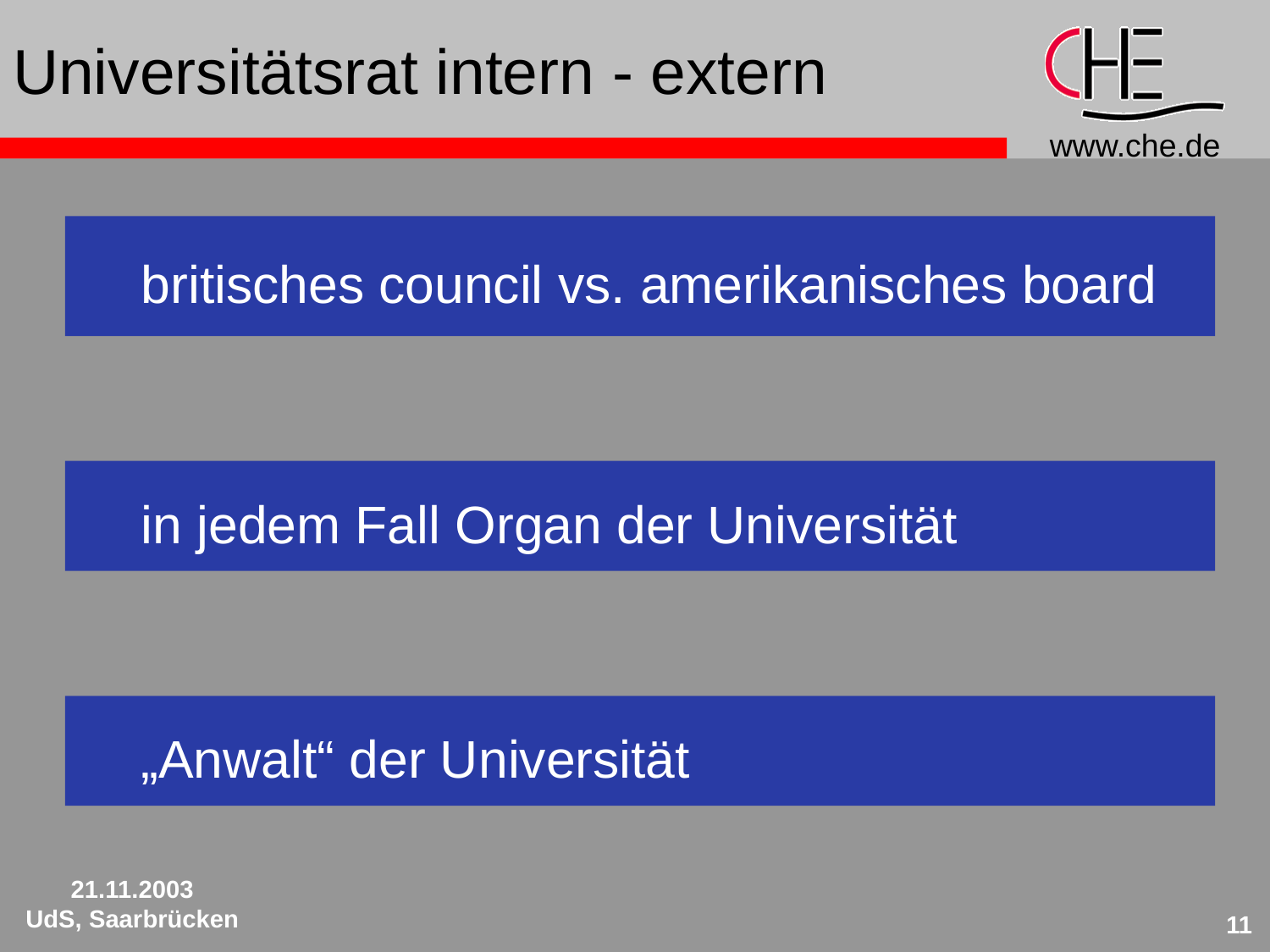

# Universitätsrat intern - extern
britisches council vs. amerikanisches board
in jedem Fall Organ der Universität
„Anwalt“ der Universität
21.11.2003
UdS, Saarbrücken
11